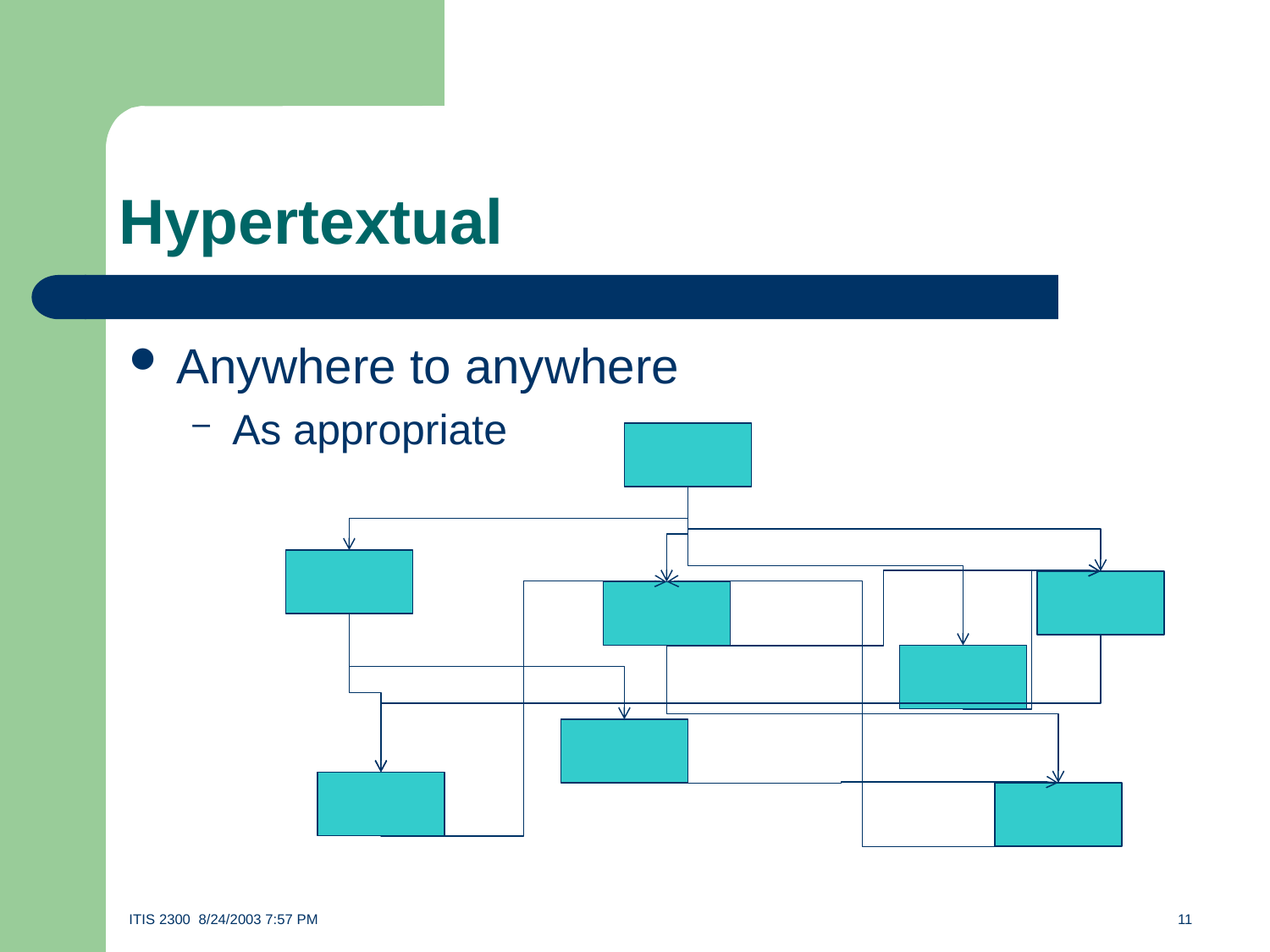

# Hypertextual
Anywhere to anywhere
As appropriate

ITIS 2300  8/24/2003 7:57 PM	11